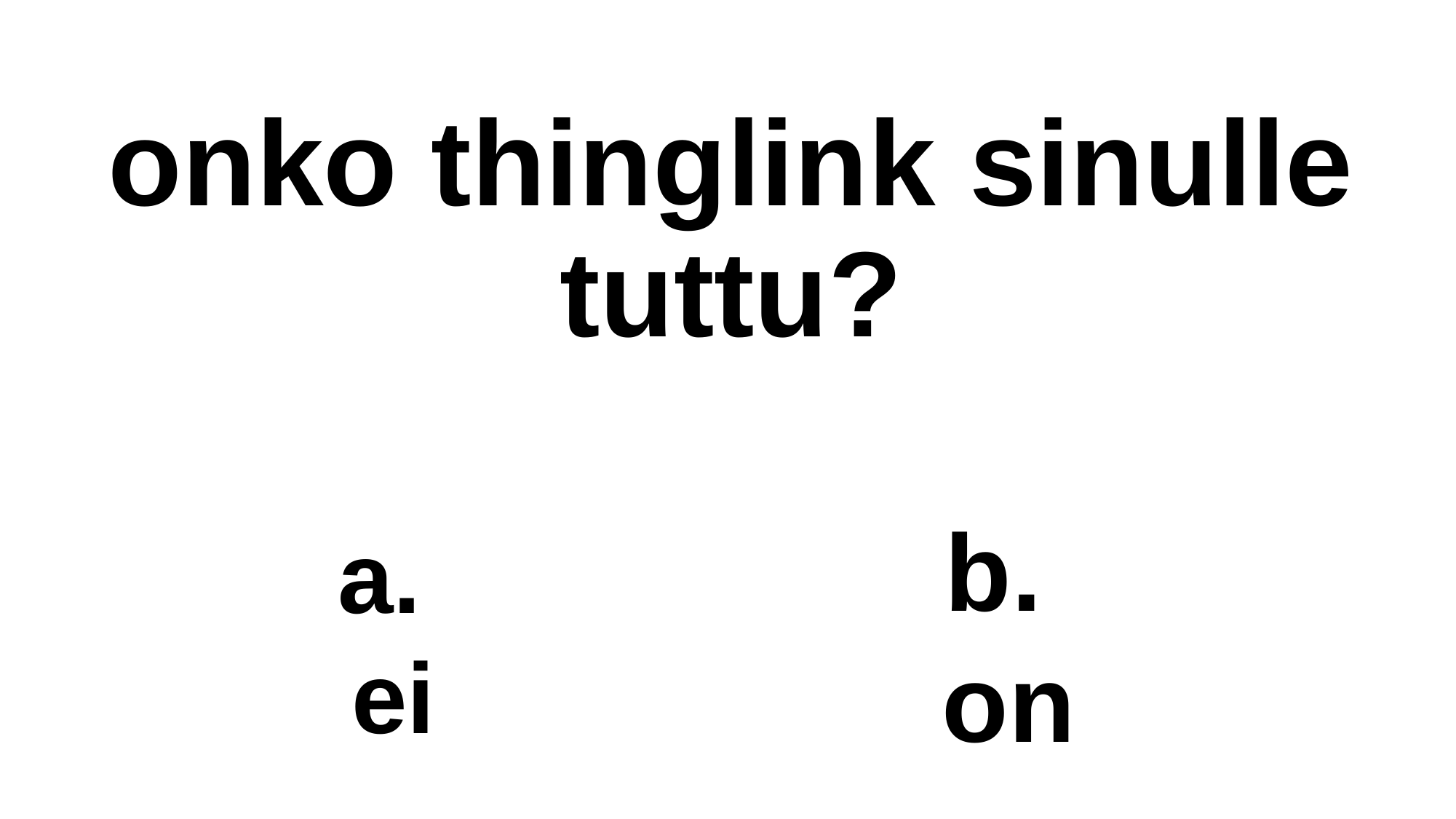

# onko thinglink sinulle tuttu?
b.
on
a.
ei